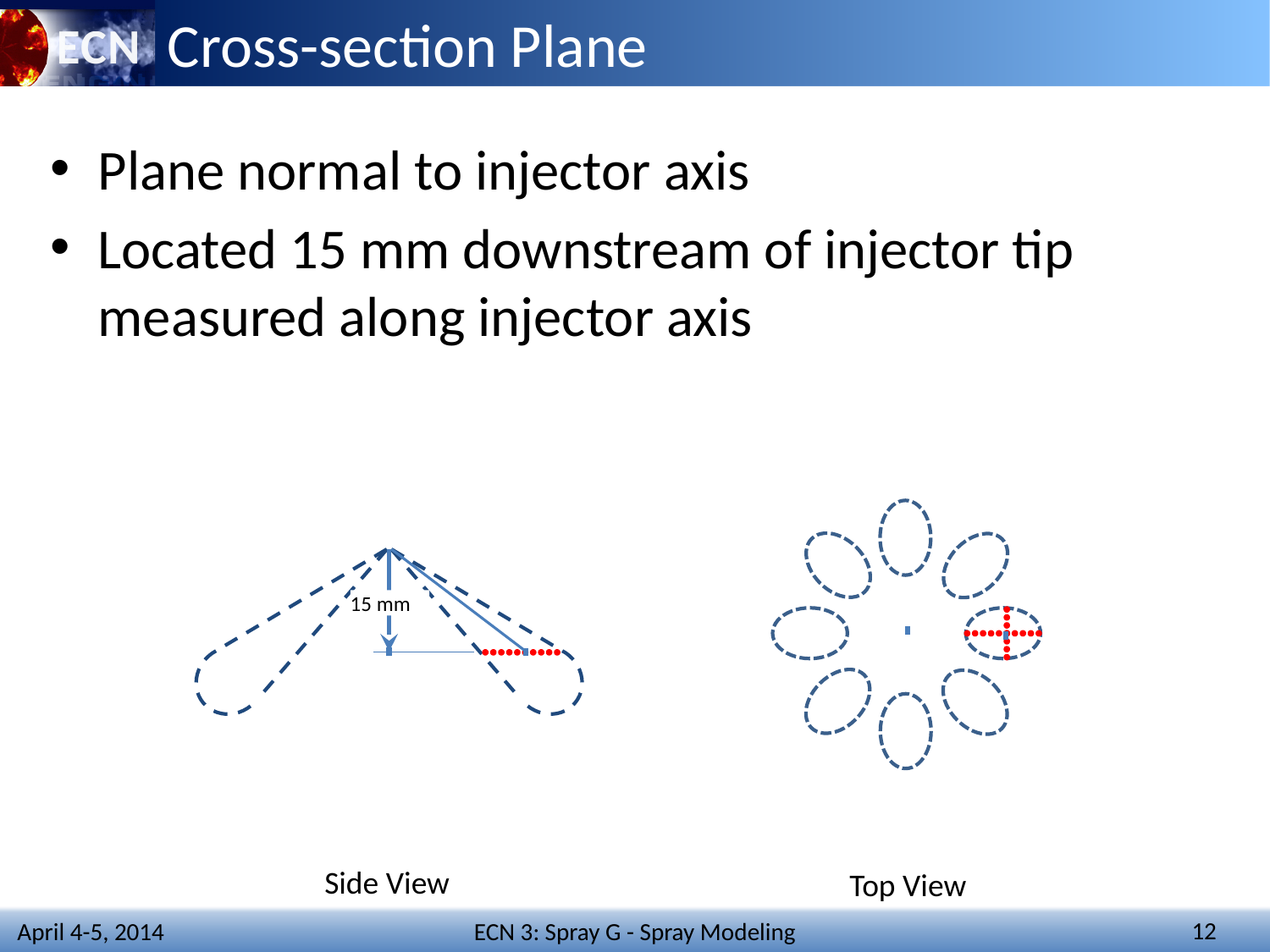

# Cross-section Plane
Plane normal to injector axis
Located 15 mm downstream of injector tip measured along injector axis

15 mm

Side View
Top View